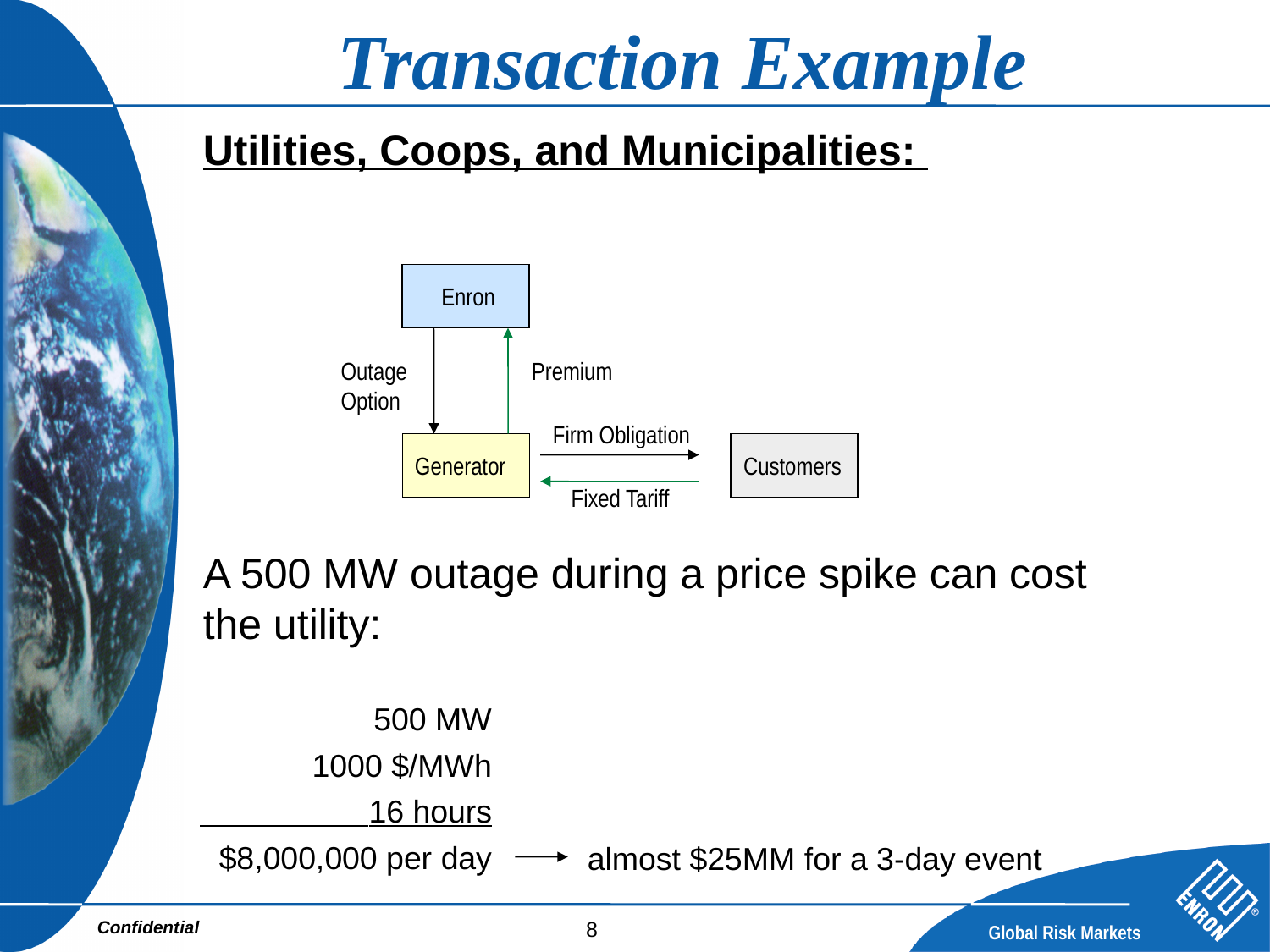

# Transaction Example
Utilities, Coops, and Municipalities:

Enron

Outage
Option
Premium
Firm Obligation

Generator
Customers

Fixed Tariff

A 500 MW outage during a price spike can cost the utility:
500 MW
1000 $/MWh
                   16 hours
$8,000,000 per day
almost $25MM for a 3-day event